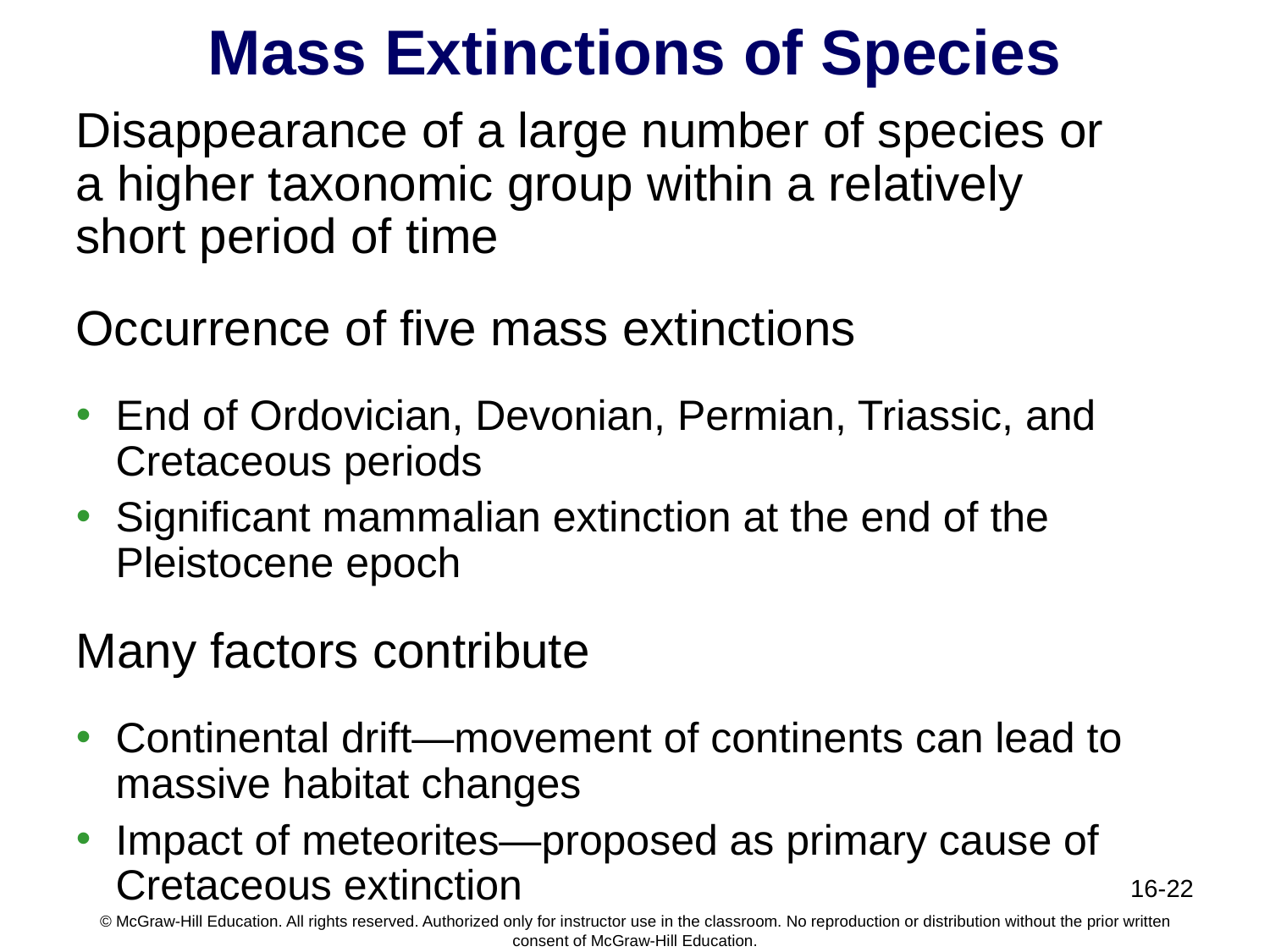

# Mass Extinctions of Species
Disappearance of a large number of species or a higher taxonomic group within a relatively short period of time
Occurrence of five mass extinctions
End of Ordovician, Devonian, Permian, Triassic, and Cretaceous periods
Significant mammalian extinction at the end of the Pleistocene epoch
Many factors contribute
Continental drift—movement of continents can lead to massive habitat changes
Impact of meteorites—proposed as primary cause of Cretaceous extinction